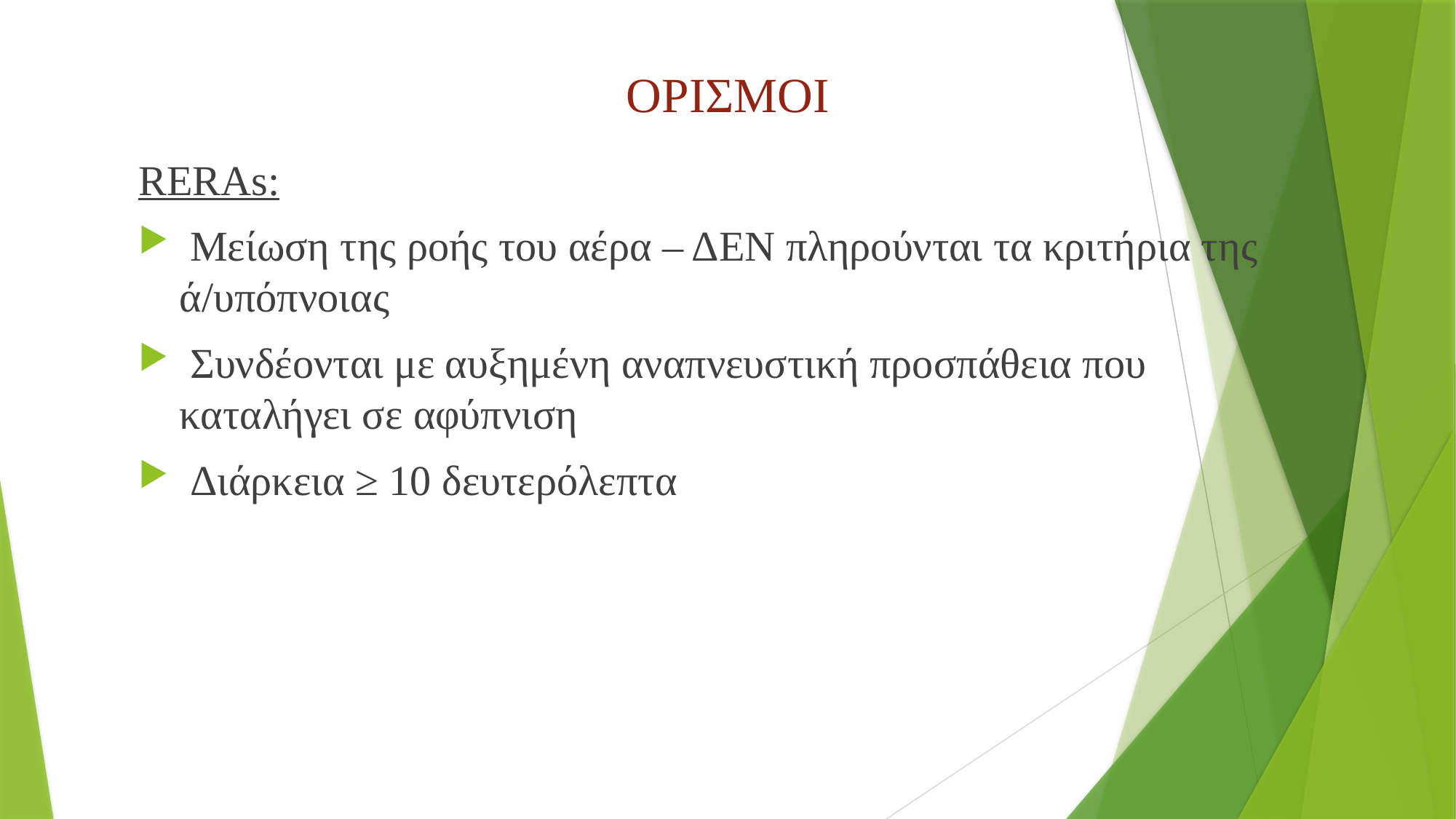

# ΟΡΙΣΜΟΙ
RERAs:
 Μείωση της ροής του αέρα – ΔΕΝ πληρούνται τα κριτήρια της ά/υπόπνοιας
 Συνδέονται με αυξημένη αναπνευστική προσπάθεια που καταλήγει σε αφύπνιση
 Διάρκεια ≥ 10 δευτερόλεπτα